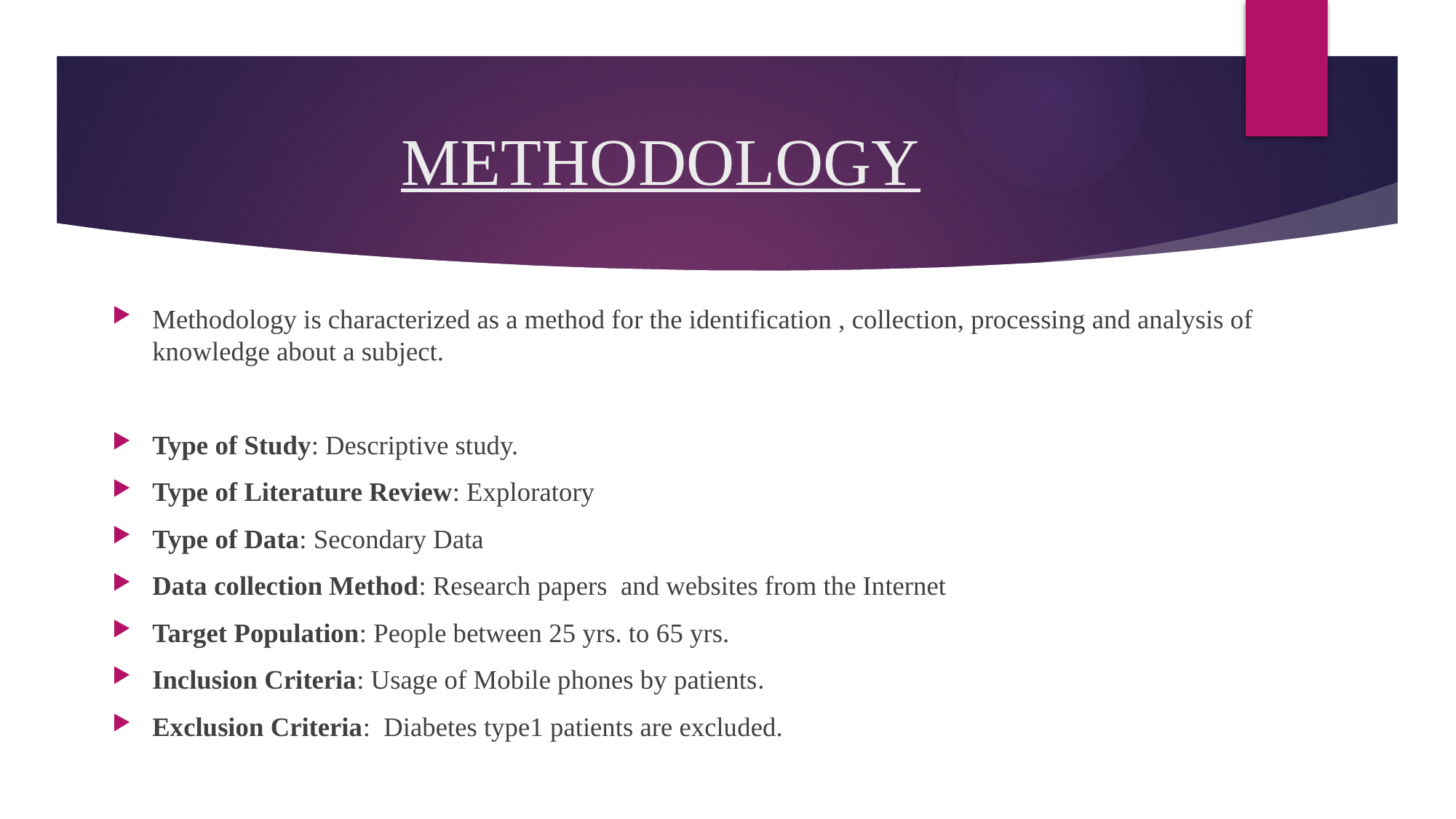

# METHODOLOGY
Methodology is characterized as a method for the identification , collection, processing and analysis of knowledge about a subject.

Type of Study: Descriptive study.
Type of Literature Review: Exploratory
Type of Data: Secondary Data
Data collection Method: Research papers  and websites from the Internet
Target Population: People between 25 yrs. to 65 yrs.
Inclusion Criteria: Usage of Mobile phones by patients.
Exclusion Criteria:  Diabetes type1 patients are excluded.